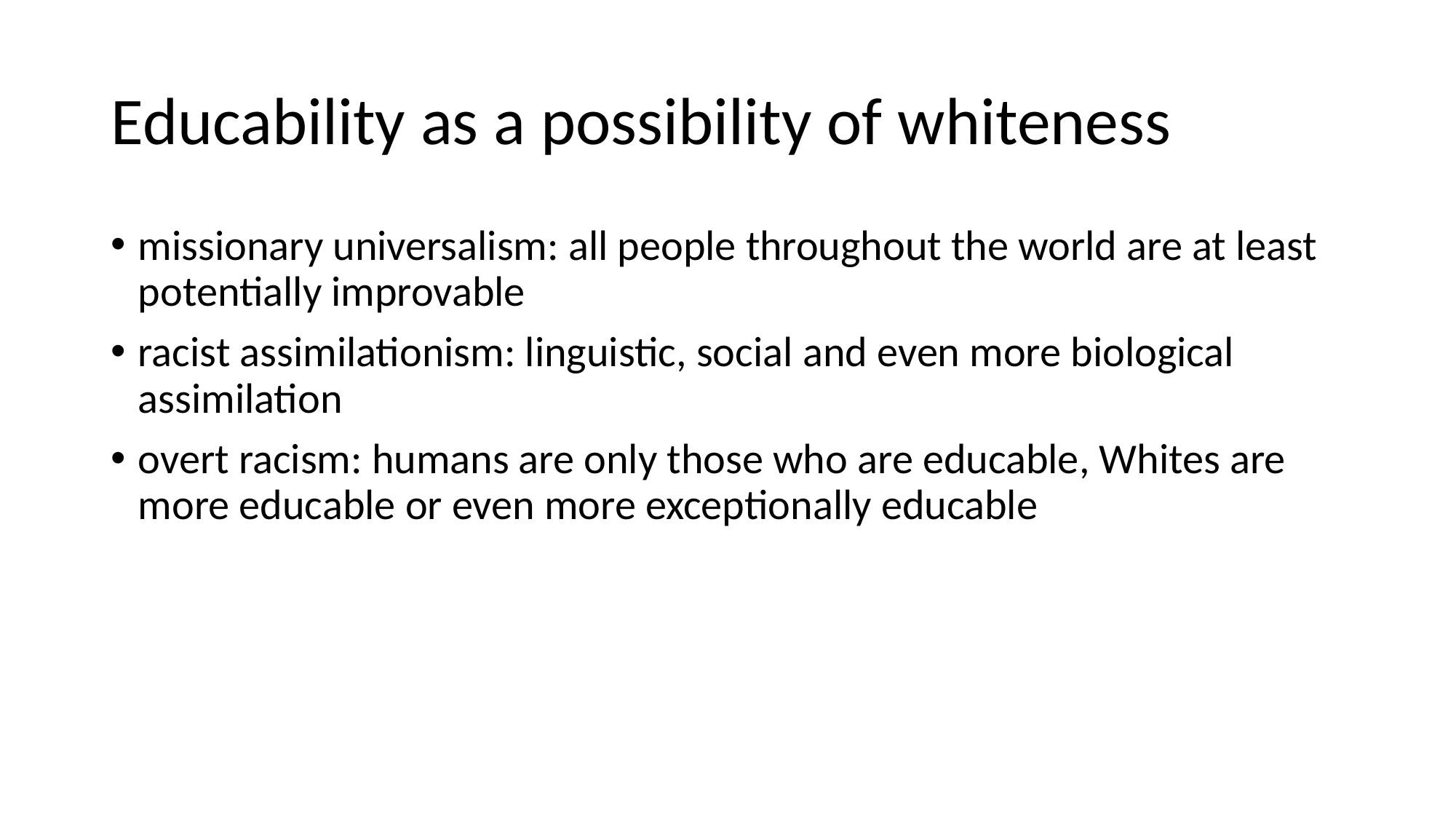

# Educability as a possibility of whiteness
missionary universalism: all people throughout the world are at least potentially improvable
racist assimilationism: linguistic, social and even more biological assimilation
overt racism: humans are only those who are educable, Whites are more educable or even more exceptionally educable